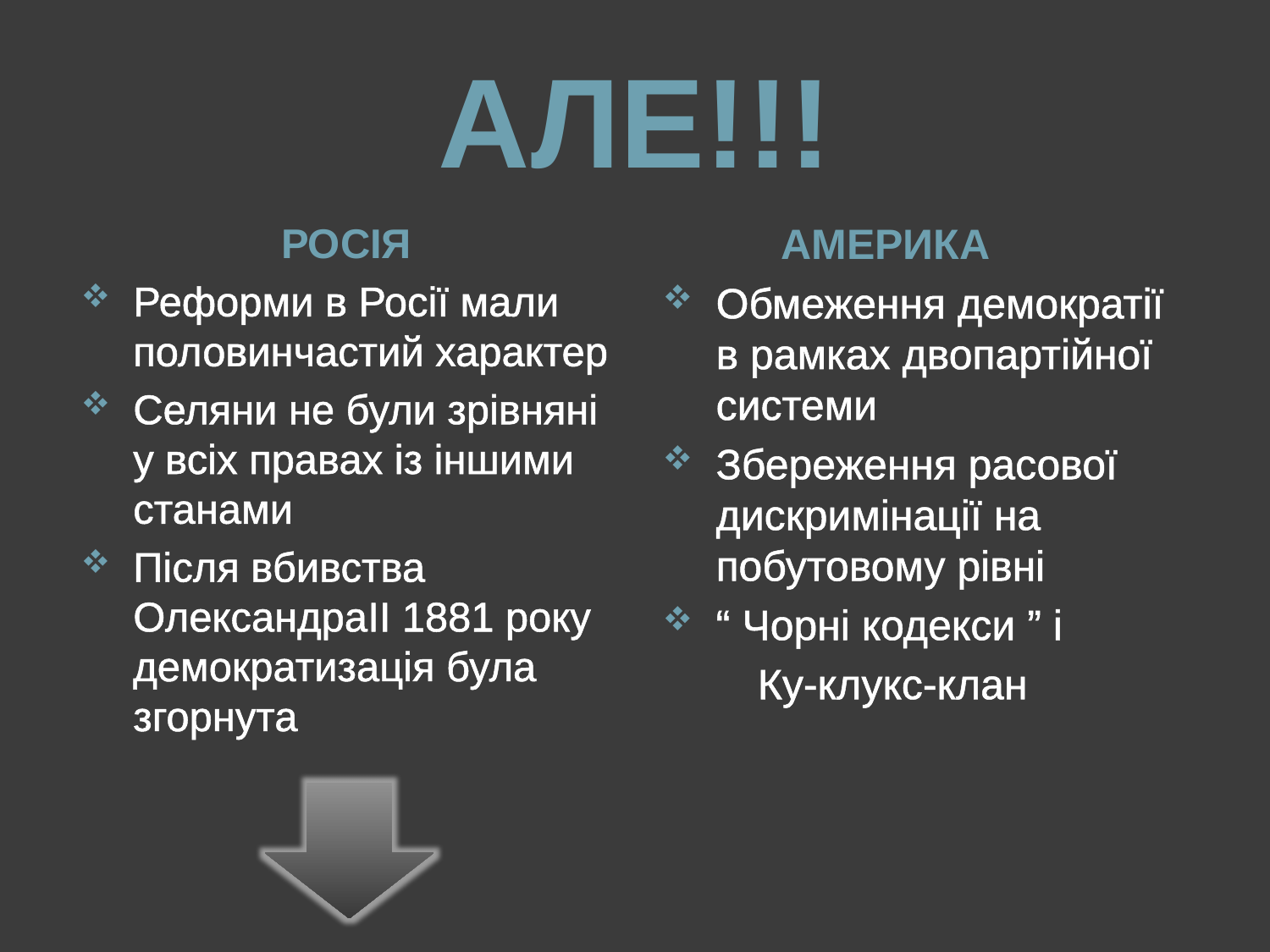

# АЛЕ!!!
Росія
Реформи в Росії мали половинчастий характер
Селяни не були зрівняні у всіх правах із іншими станами
Після вбивства ОлександраII 1881 року демократизація була згорнута

          Америка
Обмеження демократії в рамках двопартійної системи
Збереження расової дискримінації на побутовому рівні
“ Чорні кодекси ” і
        Ку-клукс-клан